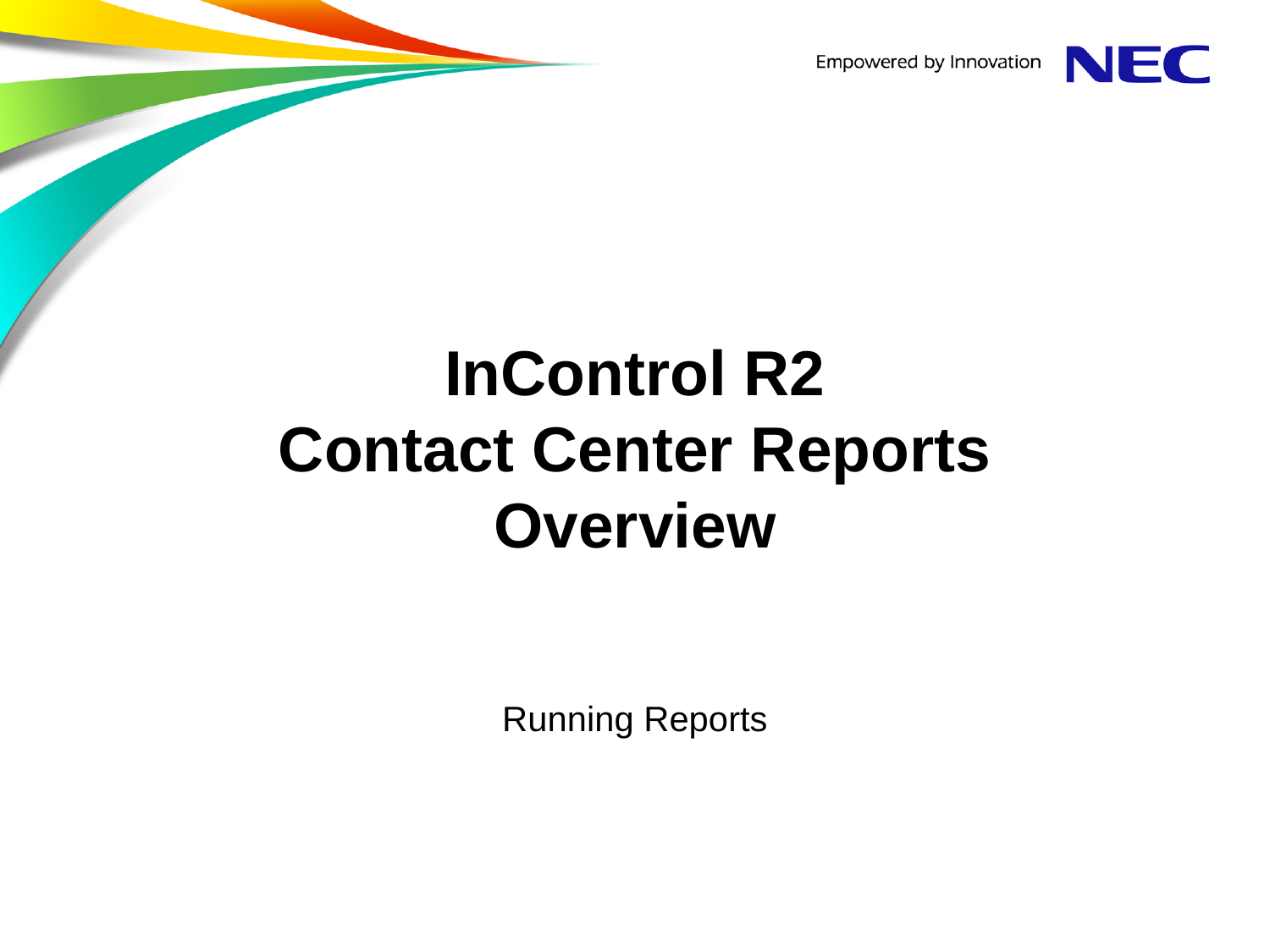

# InControl R2 Contact Center Reports Overview
Running Reports